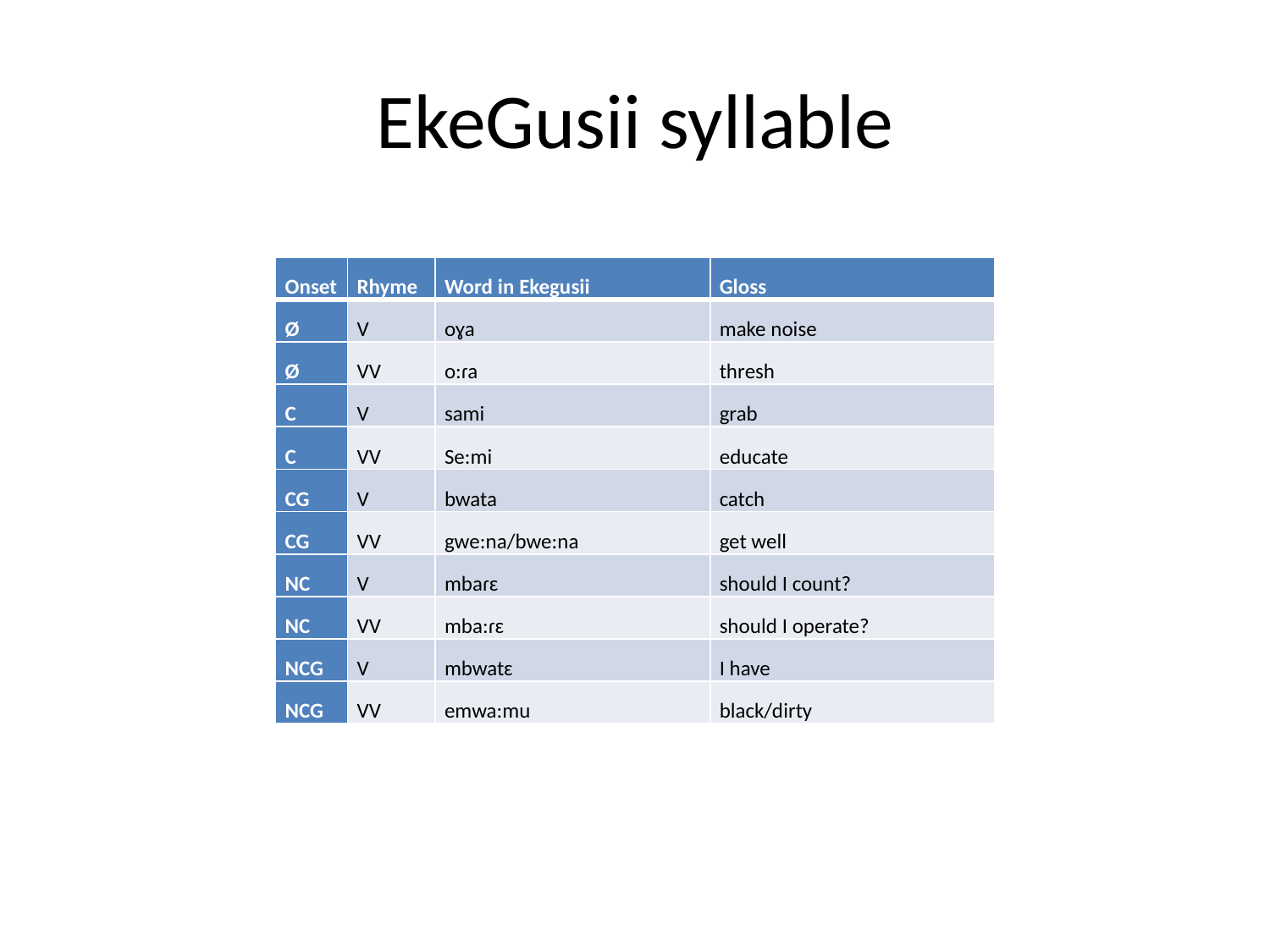

# EkeGusii syllable
| Onset | Rhyme | Word in Ekegusii | Gloss |
| --- | --- | --- | --- |
| Ø | V | oɣa | make noise |
| Ø | VV | o:ɾa | thresh |
| C | V | sami | grab |
| C | VV | Se:mi | educate |
| CG | V | bwata | catch |
| CG | VV | gwe:na/bwe:na | get well |
| NC | V | mbaɾɛ | should I count? |
| NC | VV | mba:ɾɛ | should I operate? |
| NCG | V | mbwatɛ | I have |
| NCG | VV | emwa:mu | black/dirty |